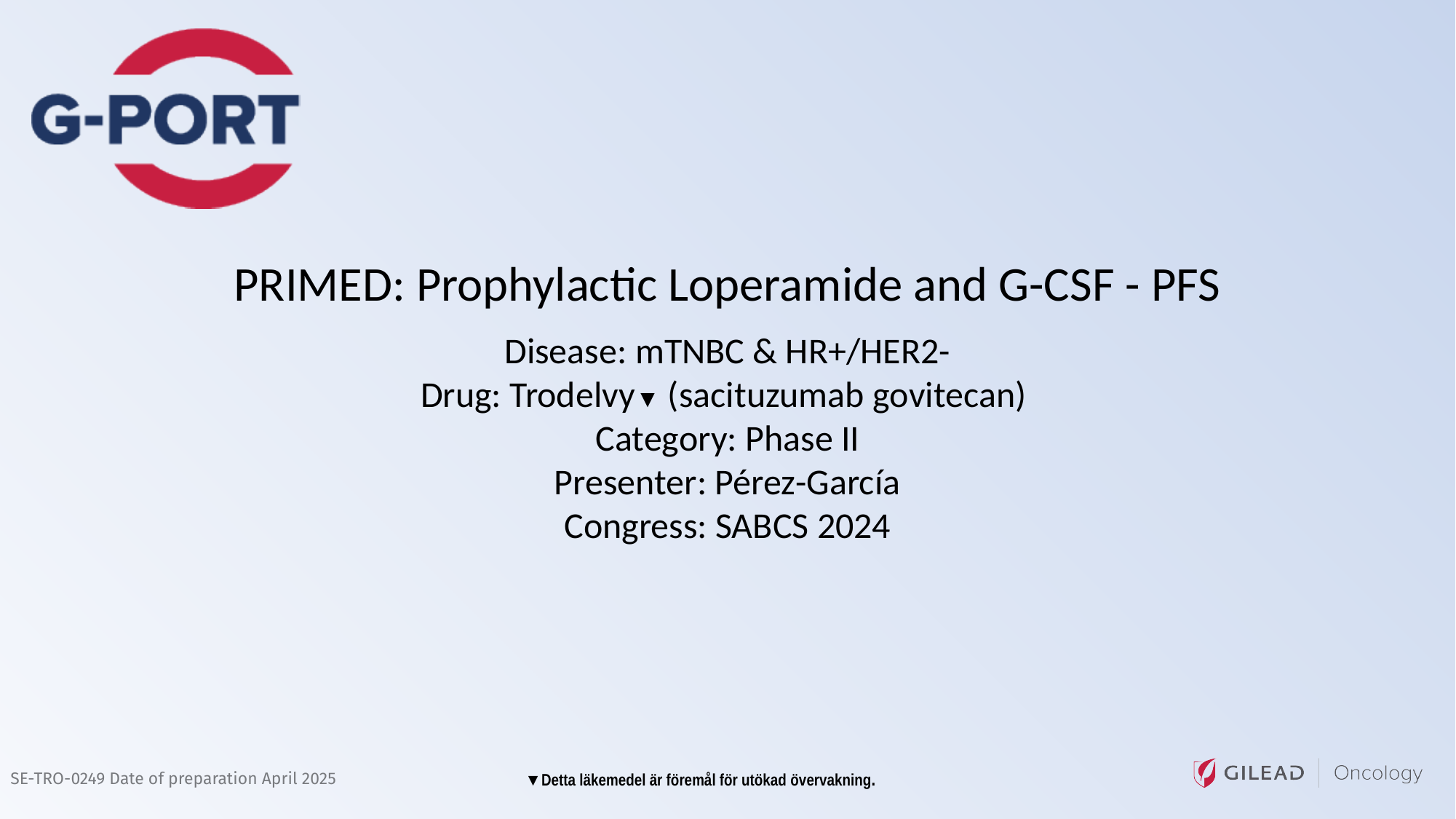

PRIMED: Prophylactic Loperamide and G-CSF - PFS

Disease: mTNBC & HR+/HER2-
Drug: Trodelvy▼ (sacituzumab govitecan)
Category: Phase II
Presenter: Pérez-García
Congress: SABCS 2024

SE-TRO-0249 Date of preparation April 2025
▼Detta läkemedel är föremål för utökad övervakning.